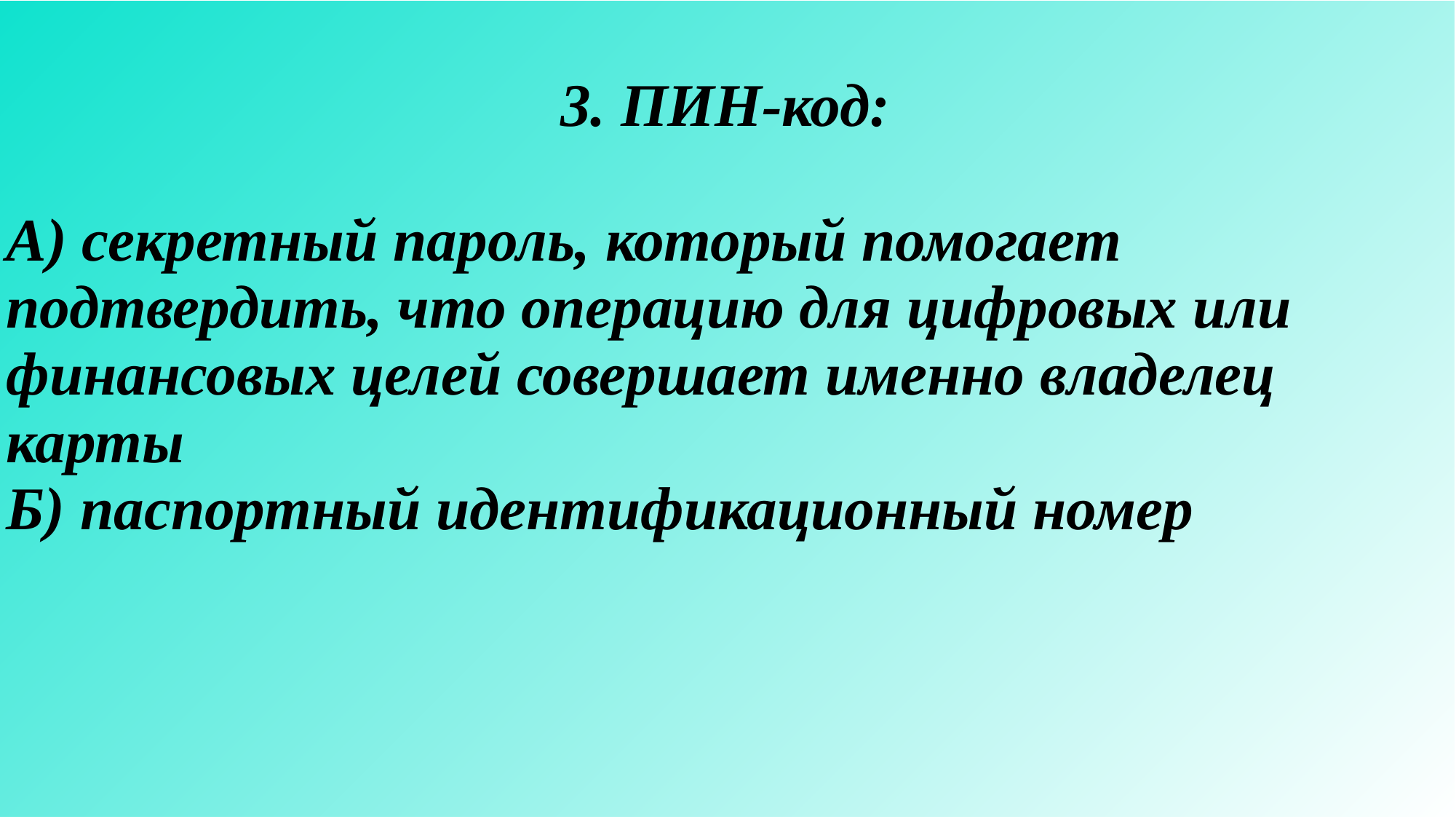

| 3. ПИН-код: А) секретный пароль, который помогает подтвердить, что операцию для цифровых или финансовых целей совершает именно владелец карты Б) паспортный идентификационный номер |
| --- |